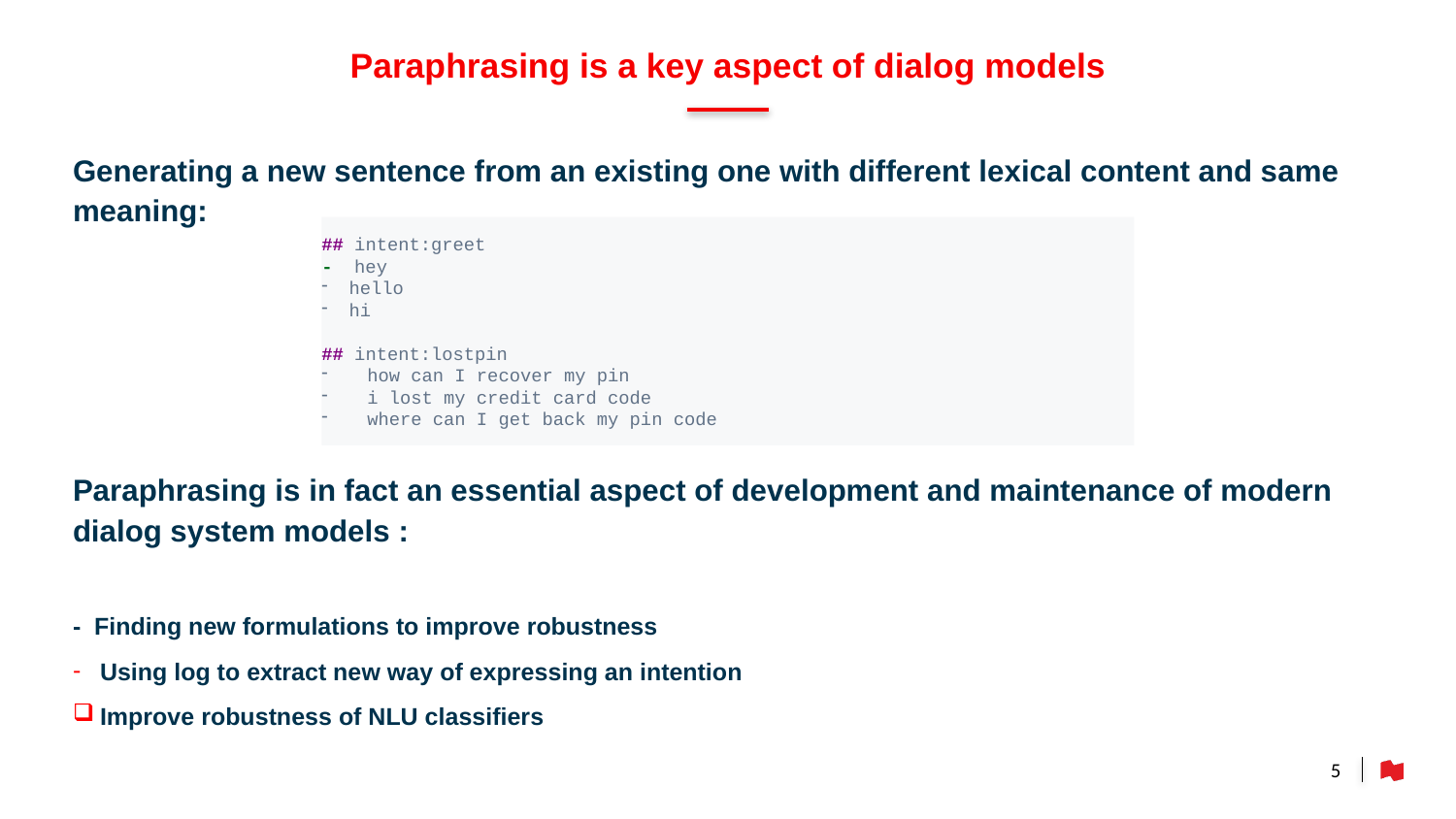

# Paraphrasing is a key aspect of dialog models
Generating a new sentence from an existing one with different lexical content and same meaning:

Paraphrasing is in fact an essential aspect of development and maintenance of modern dialog system models :

-  Finding new formulations to improve robustness
Using log to extract new way of expressing an intention
Improve robustness of NLU classifiers
## intent:greet
-  hey
hello
hi

## intent:lostpin
how can I recover my pin
i lost my credit card code
where can I get back my pin code
5